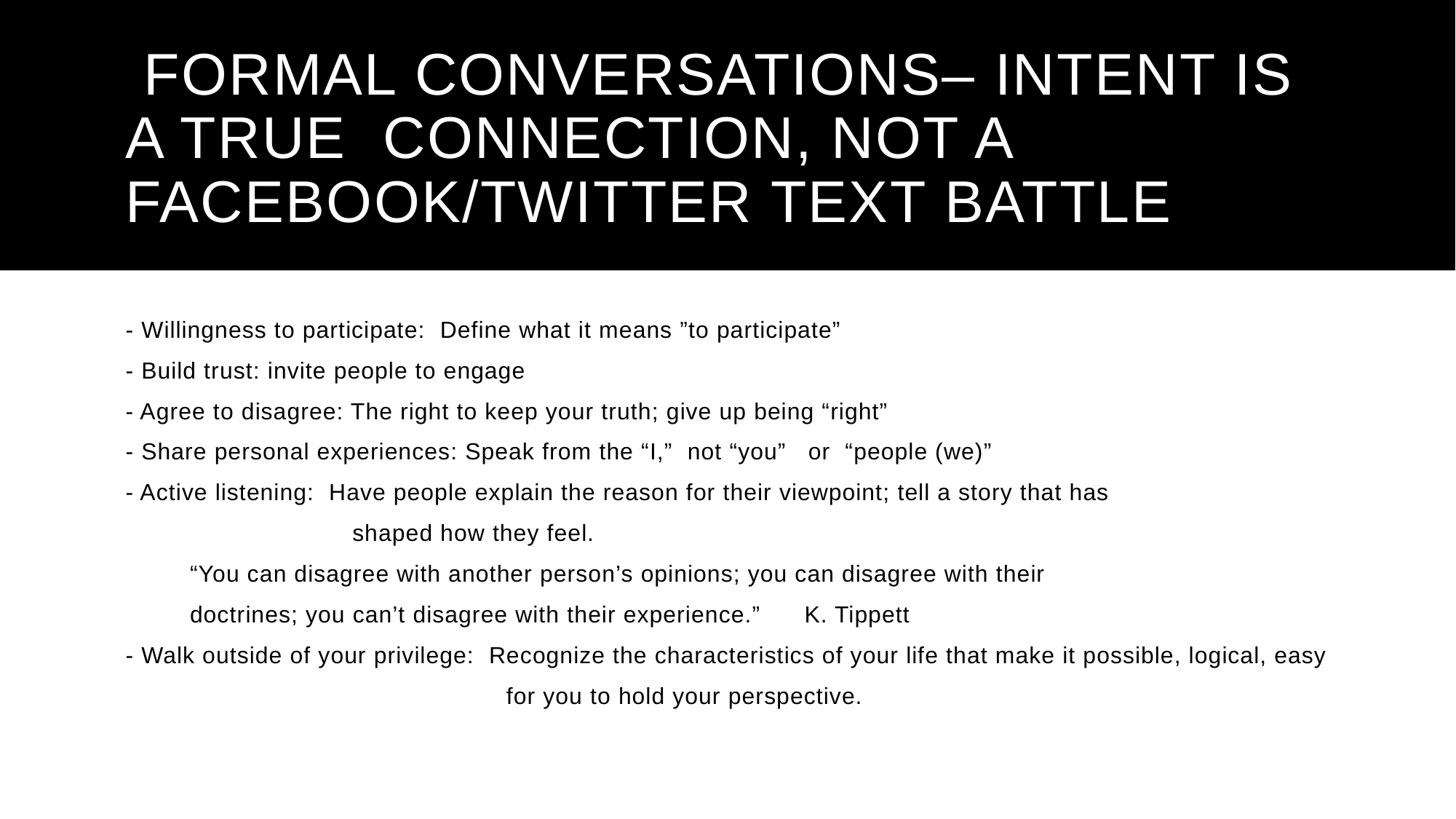

# Formal Conversations– Intent is a true  connection, not a facebook/twitter text battle
- Willingness to participate:  Define what it means ”to participate”
- Build trust: invite people to engage
- Agree to disagree: The right to keep your truth; give up being “right”
- Share personal experiences: Speak from the “I,”  not “you”   or  “people (we)”
- Active listening:  Have people explain the reason for their viewpoint; tell a story that has
                               shaped how they feel.
	“You can disagree with another person’s opinions; you can disagree with their
	doctrines; you can’t disagree with their experience.”      K. Tippett
- Walk outside of your privilege:  Recognize the characteristics of your life that make it possible, logical, easy
                                                    for you to hold your perspective.